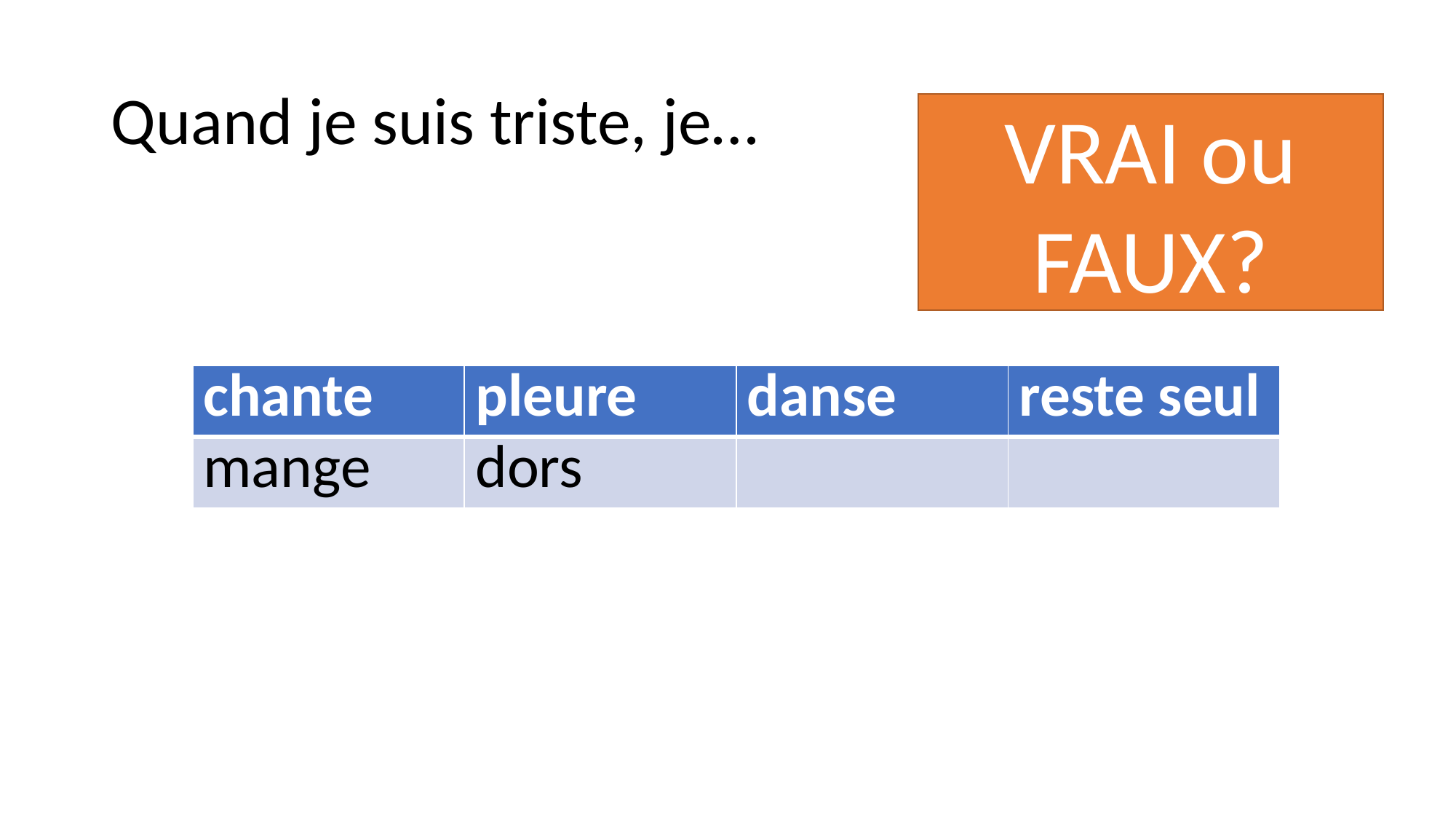

# Quand je suis triste, je…
VRAI ou FAUX?

| chante | pleure | danse | reste seul |
| --- | --- | --- | --- |
| mange | dors |  |  |